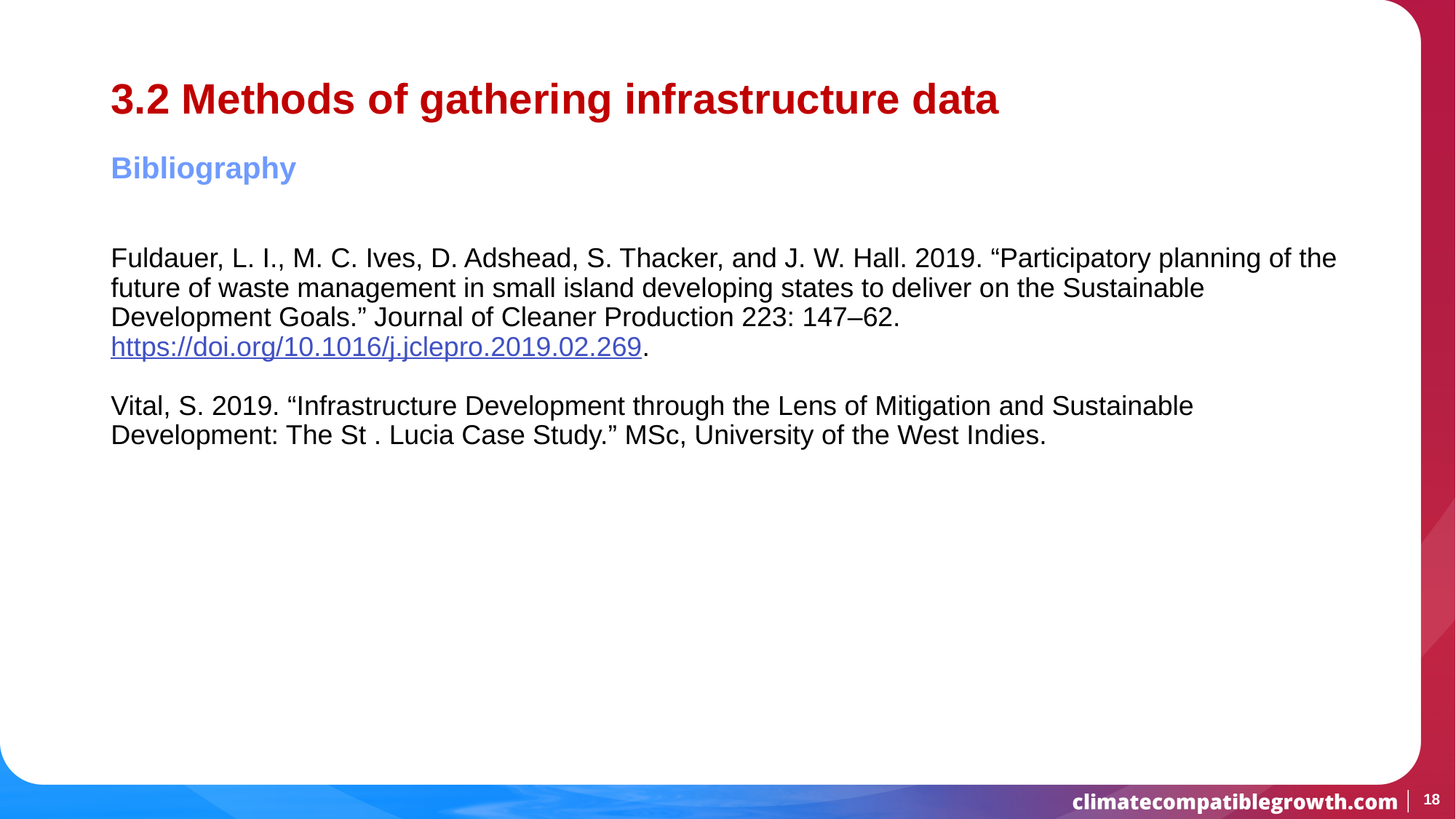

# 3.2 Methods of gathering infrastructure data
Bibliography

Fuldauer, L. I., M. C. Ives, D. Adshead, S. Thacker, and J. W. Hall. 2019. “Participatory planning of the future of waste management in small island developing states to deliver on the Sustainable Development Goals.” Journal of Cleaner Production 223: 147–62. https://doi.org/10.1016/j.jclepro.2019.02.269.

Vital, S. 2019. “Infrastructure Development through the Lens of Mitigation and Sustainable Development: The St . Lucia Case Study.” MSc, University of the West Indies.
18